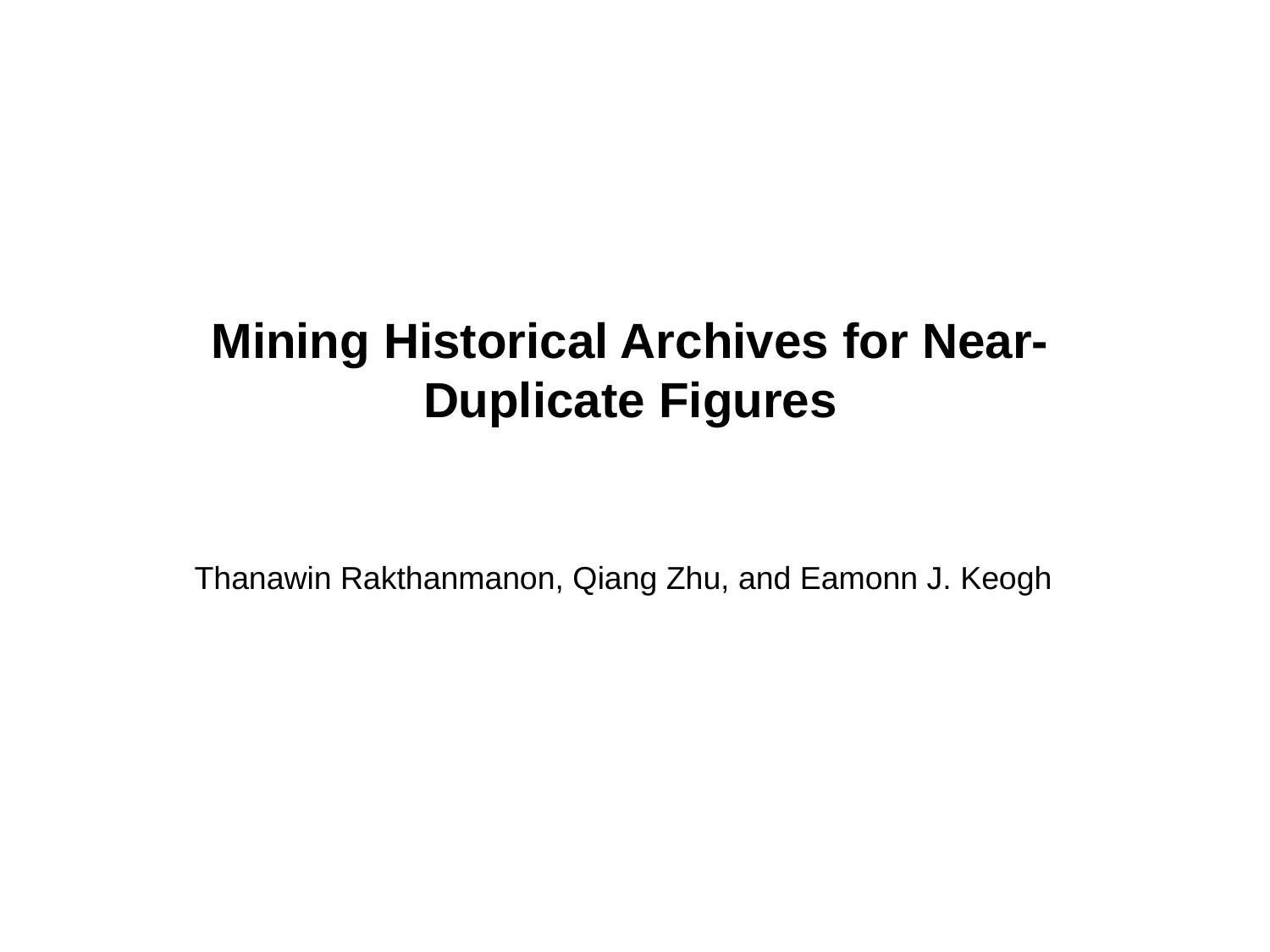

Mining Historical Archives for Near-Duplicate Figures
Thanawin Rakthanmanon, Qiang Zhu, and Eamonn J. Keogh